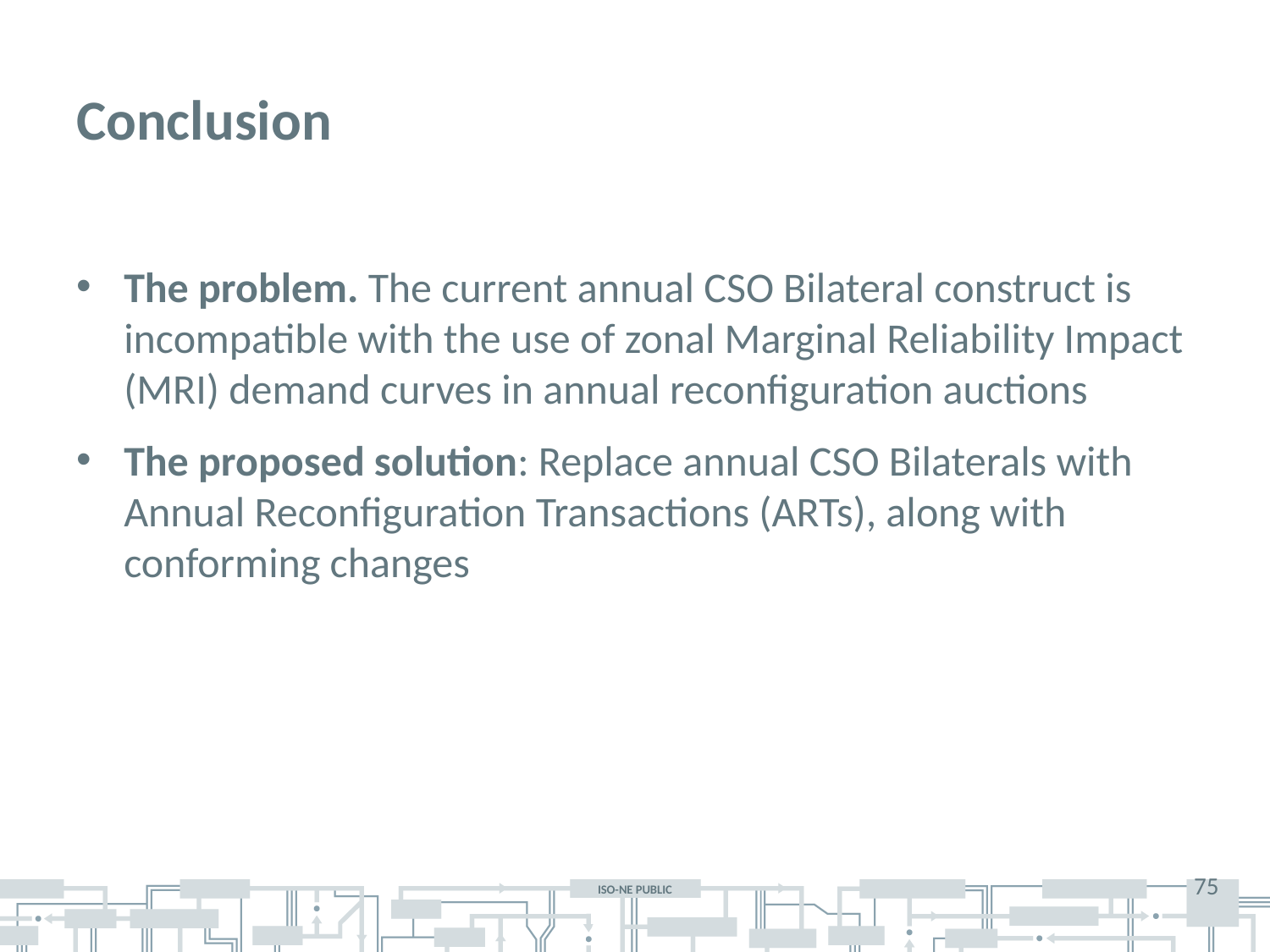

# Conclusion
The problem. The current annual CSO Bilateral construct is incompatible with the use of zonal Marginal Reliability Impact (MRI) demand curves in annual reconfiguration auctions
The proposed solution: Replace annual CSO Bilaterals with Annual Reconfiguration Transactions (ARTs), along with conforming changes

75